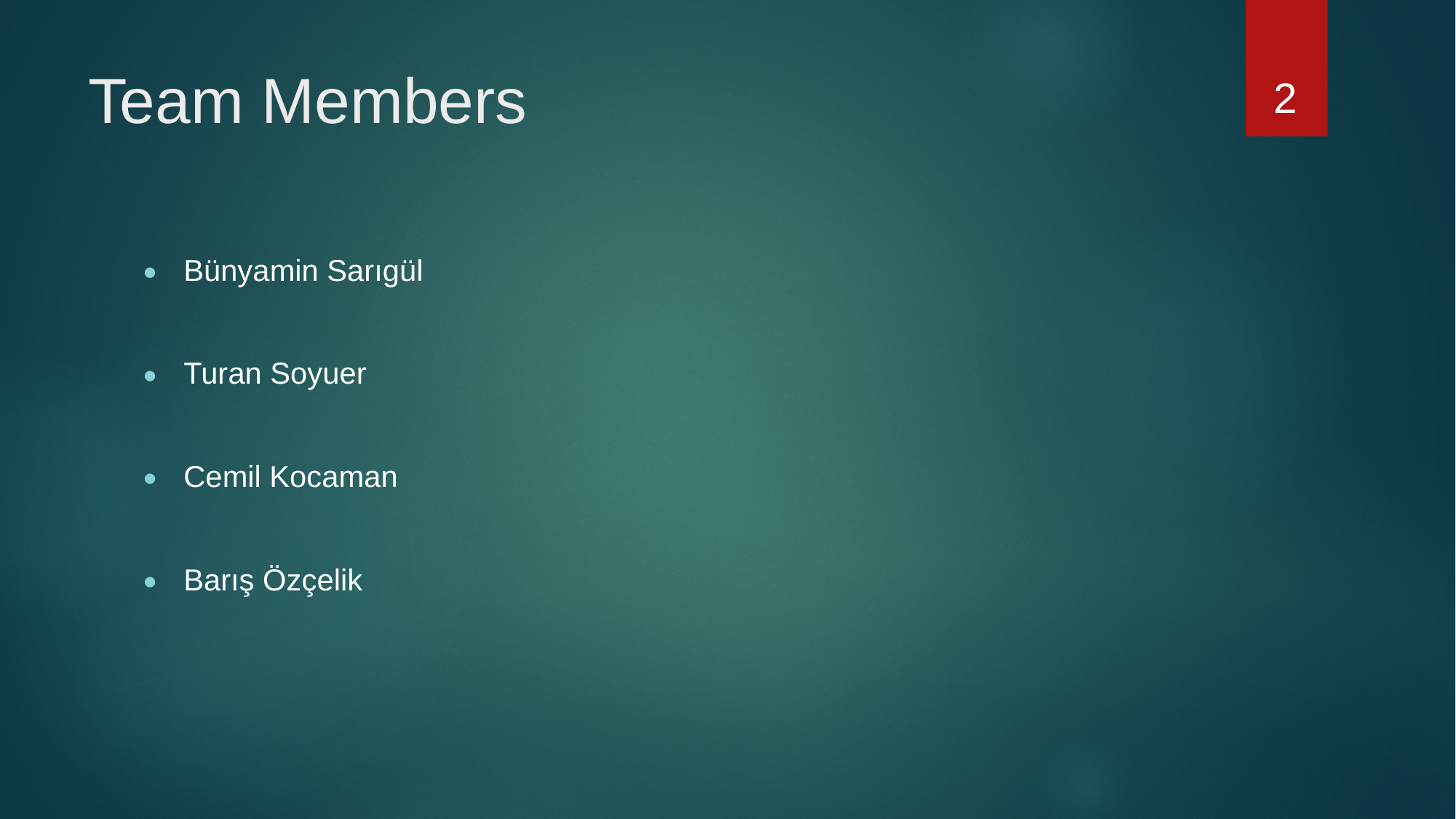

2
# Team Members
Bünyamin Sarıgül

Turan Soyuer

Cemil Kocaman

Barış Özçelik